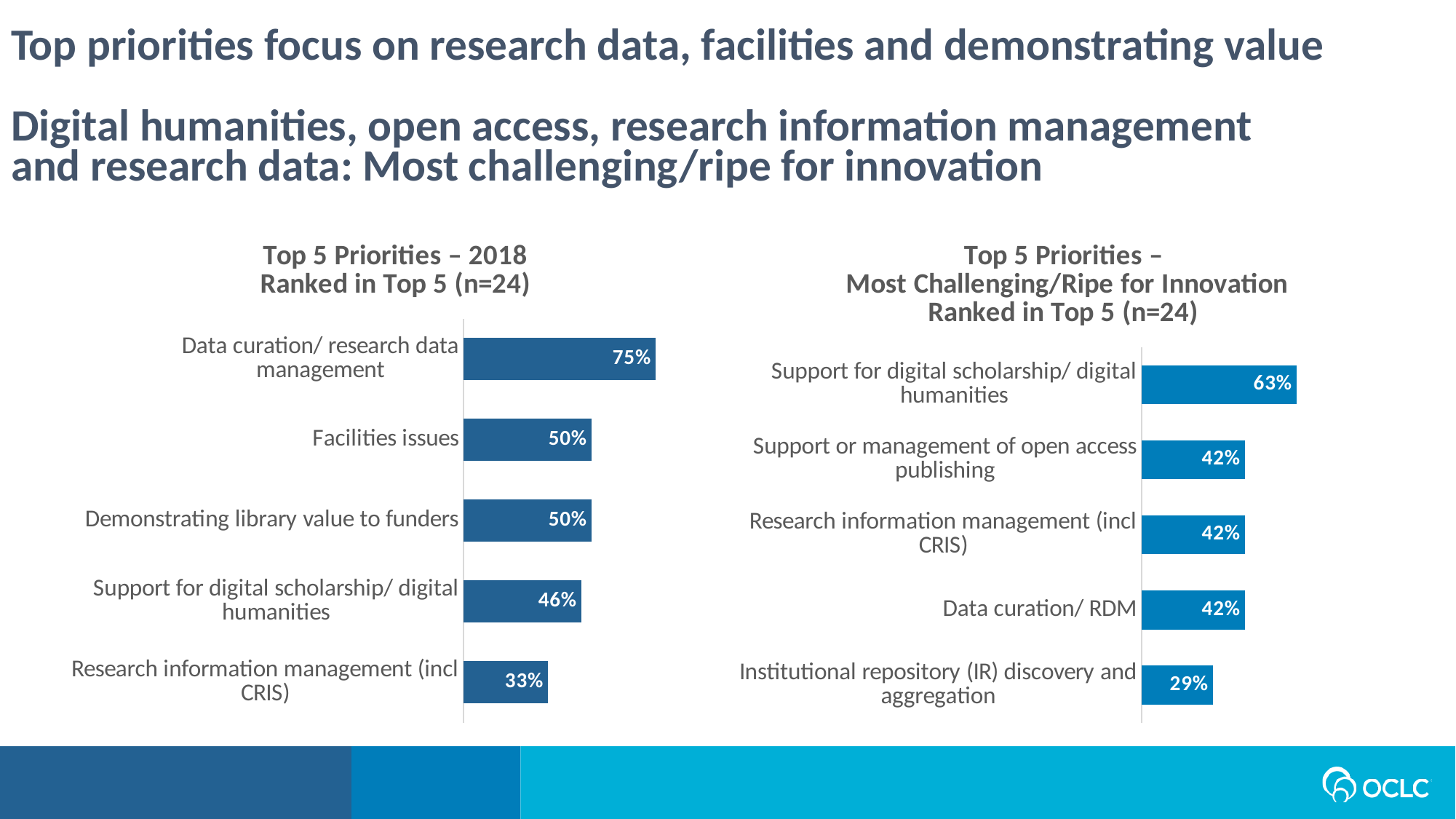

Top priorities focus on research data, facilities and demonstrating value

Digital humanities, open access, research information management and research data: Most challenging/ripe for innovation

### Chart: Top 5 Priorities – 2018
Ranked in Top 5 (n=24)

| Category | Series 1 |
|---|---|
| Research information management (incl CRIS) | 0.33 |
| Support for digital scholarship/ digital humanities | 0.46 |
| Demonstrating library value to funders | 0.5 |
| Facilities issues | 0.5 |
| Data curation/ research data management | 0.75 |

### Chart: Top 5 Priorities –
 Most Challenging/Ripe for Innovation
Ranked in Top 5 (n=24)

| Category | Series 1 |
|---|---|
| Institutional repository (IR) discovery and aggregation | 0.29 |
| Data curation/ RDM | 0.42 |
| Research information management (incl CRIS) | 0.42 |
| Support or management of open access publishing | 0.42 |
| Support for digital scholarship/ digital humanities | 0.63 |